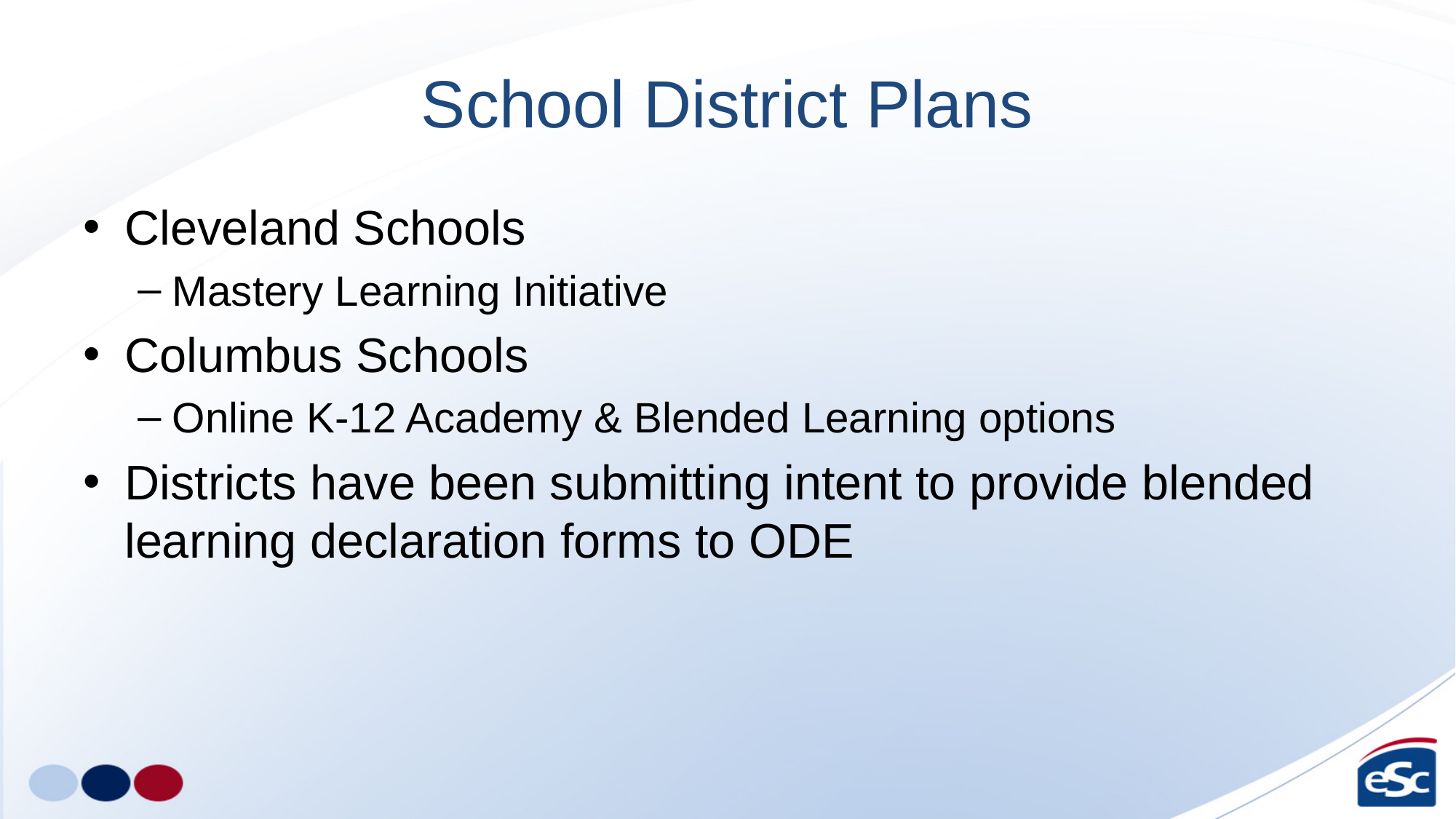

# School District Plans
Cleveland Schools
Mastery Learning Initiative
Columbus Schools
Online K-12 Academy & Blended Learning options
Districts have been submitting intent to provide blended learning declaration forms to ODE